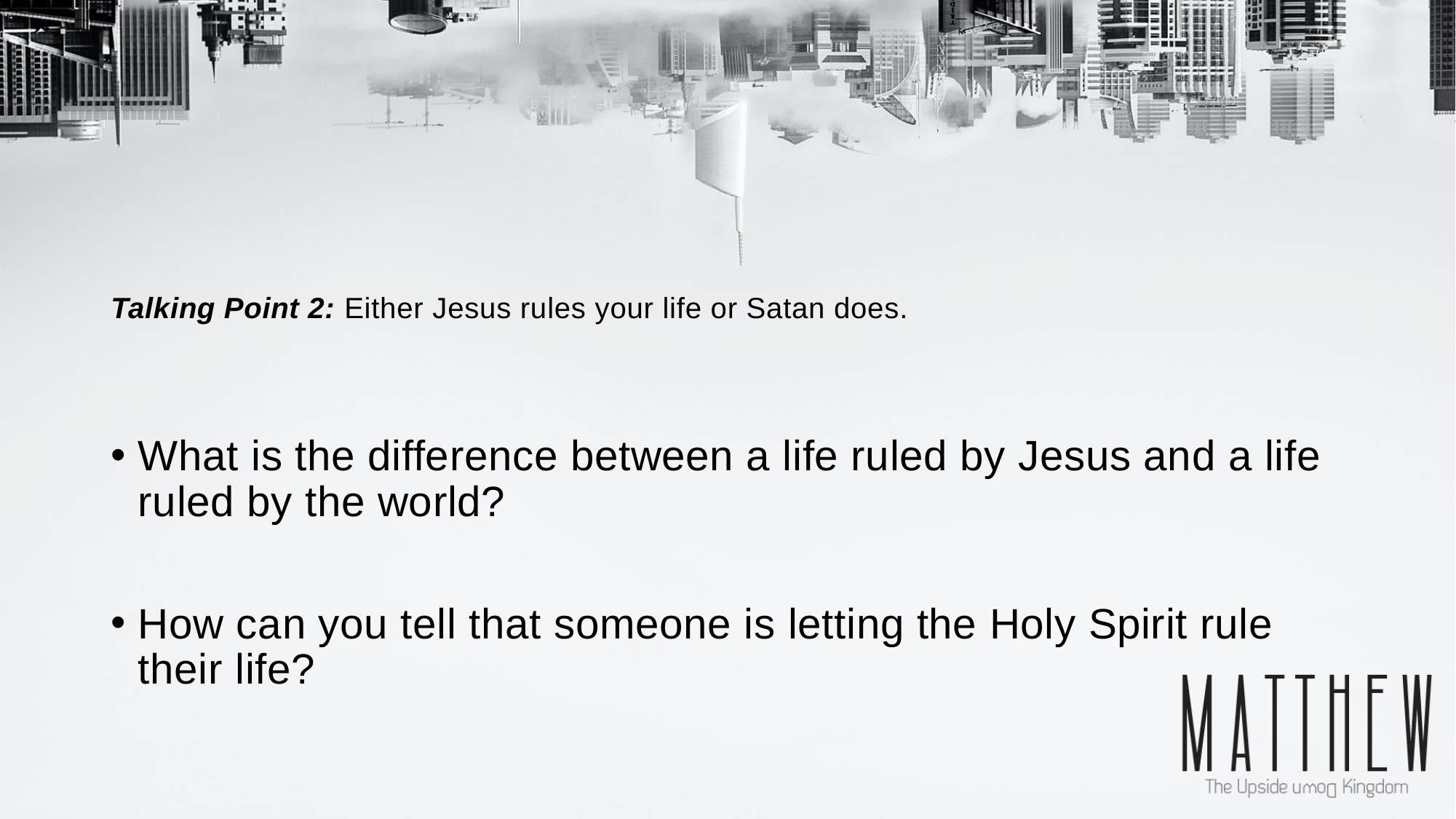

# Talking Point 2: Either Jesus rules your life or Satan does.
What is the difference between a life ruled by Jesus and a life ruled by the world?

How can you tell that someone is letting the Holy Spirit rule their life?